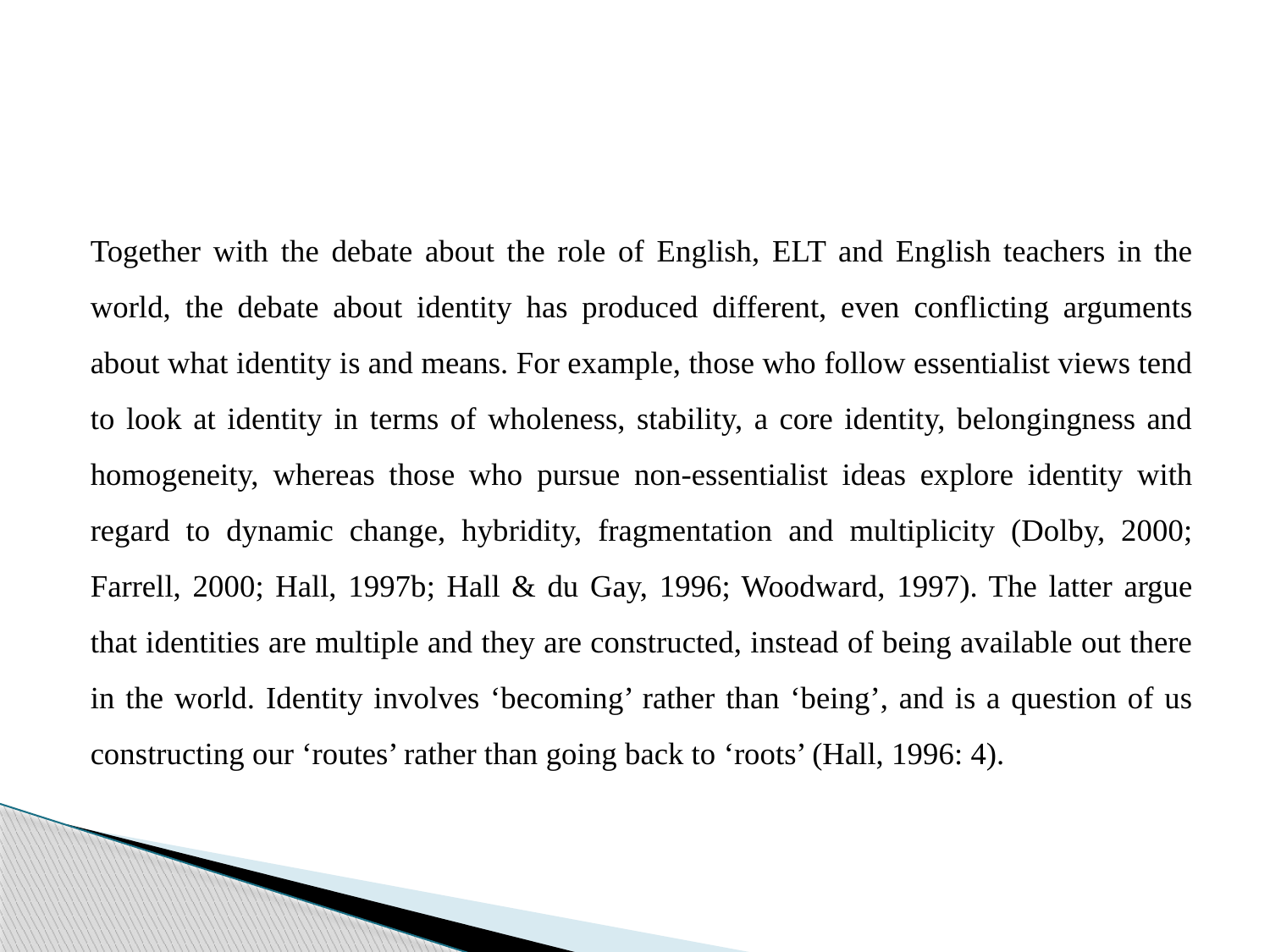

#
Together with the debate about the role of English, ELT and English teachers in the world, the debate about identity has produced different, even conflicting arguments about what identity is and means. For example, those who follow essentialist views tend to look at identity in terms of wholeness, stability, a core identity, belongingness and homogeneity, whereas those who pursue non-essentialist ideas explore identity with regard to dynamic change, hybridity, fragmentation and multiplicity (Dolby, 2000; Farrell, 2000; Hall, 1997b; Hall & du Gay, 1996; Woodward, 1997). The latter argue that identities are multiple and they are constructed, instead of being available out there in the world. Identity involves ‘becoming’ rather than ‘being’, and is a question of us constructing our ‘routes’ rather than going back to ‘roots’ (Hall, 1996: 4).